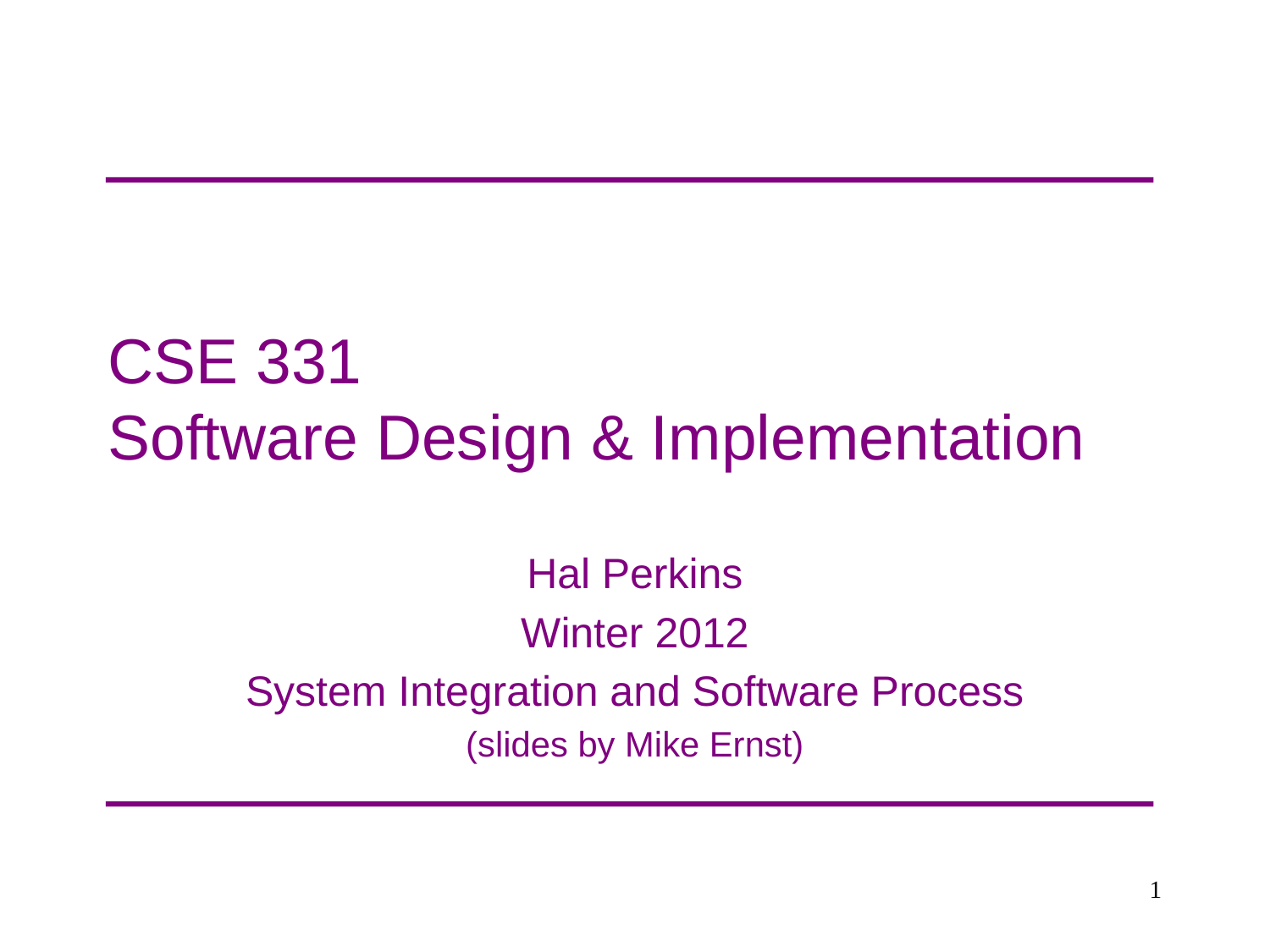

# CSE 331 Software Design & Implementation
Hal Perkins
Winter 2012
System Integration and Software Process
(slides by Mike Ernst)
1